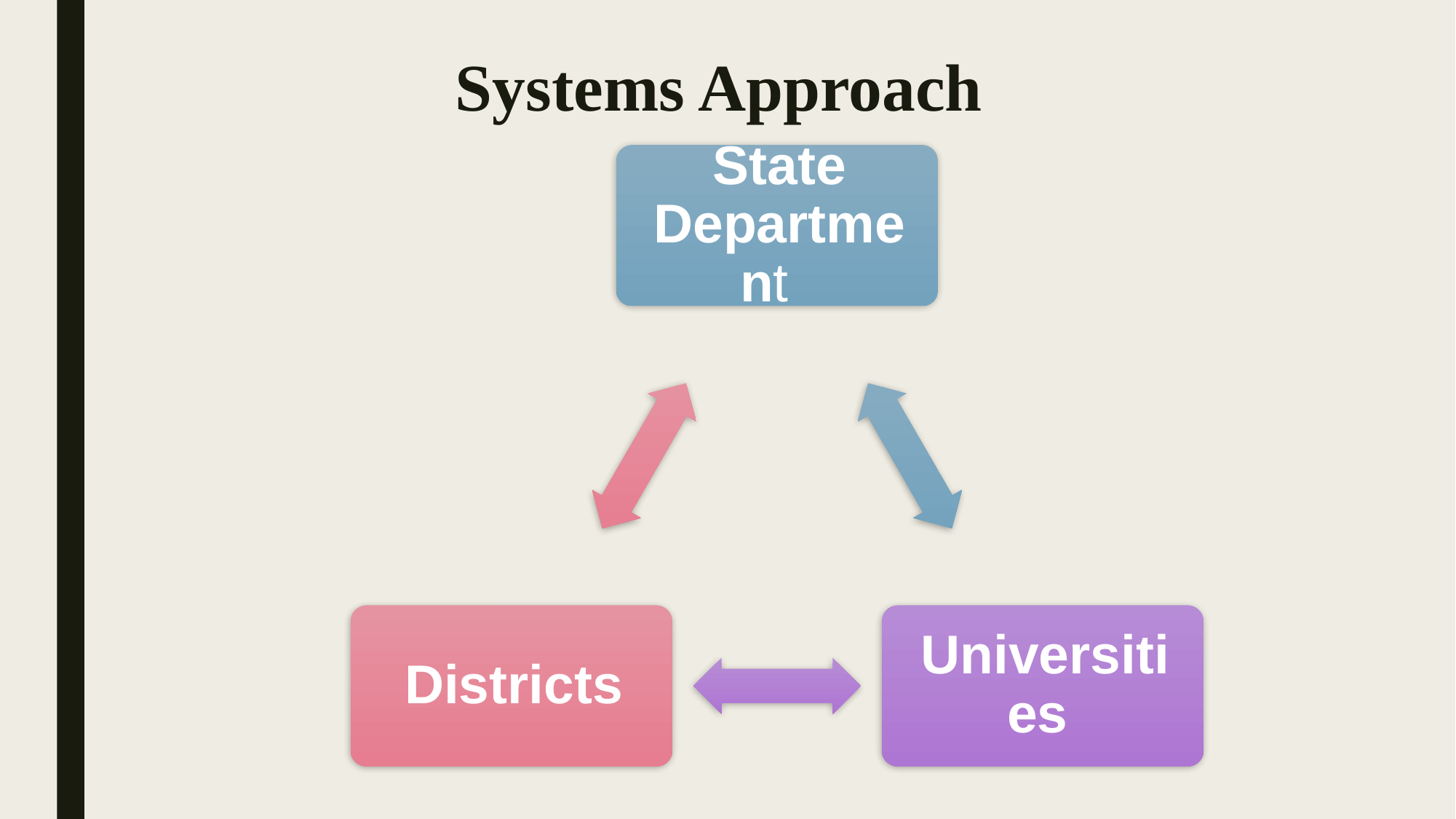

# Systems Approach
State Department

Universities

Districts